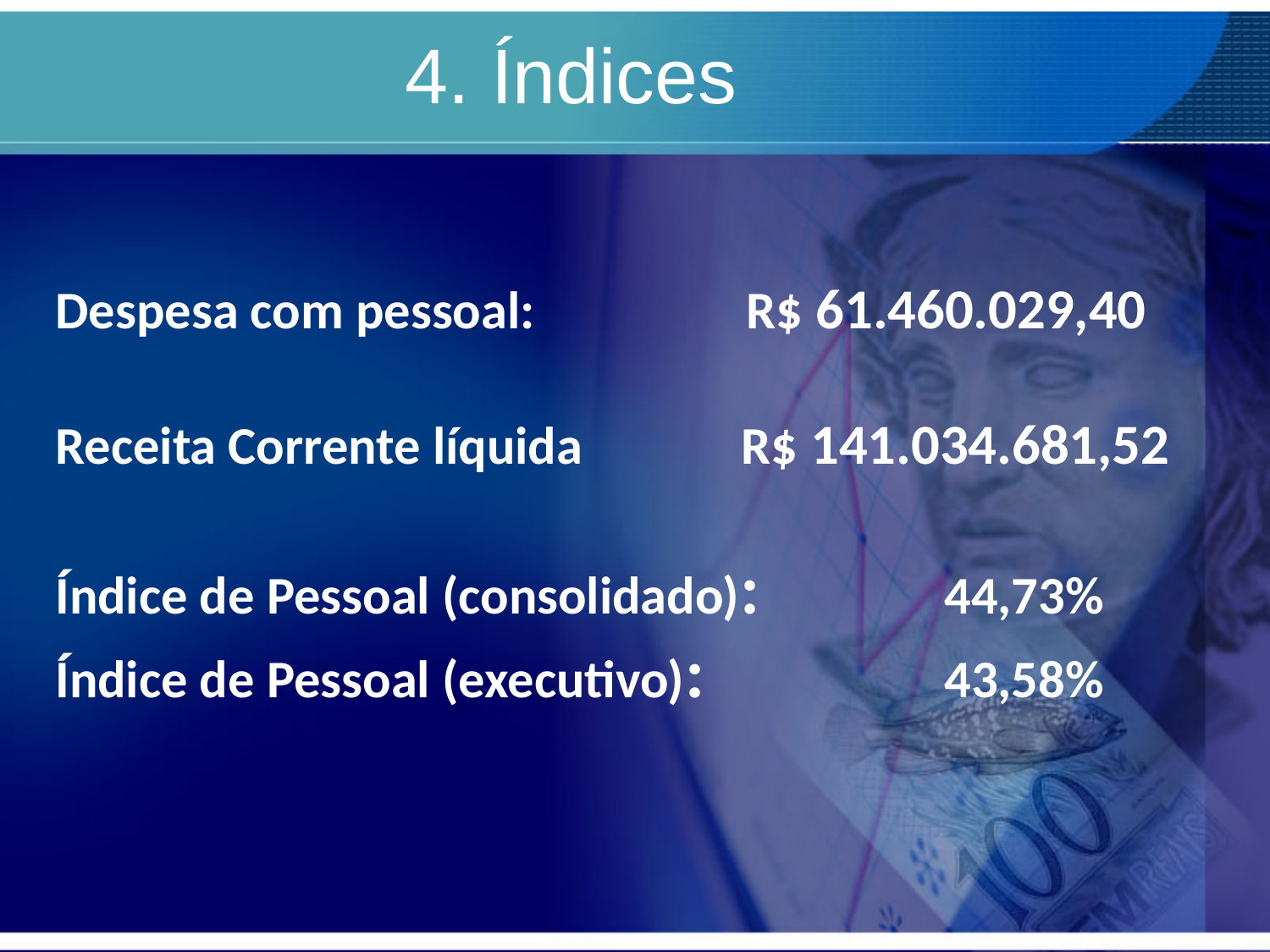

4. Índices
#
Despesa com pessoal:    R$ 61.460.029,40

Receita Corrente líquida   R$ 141.034.681,52

Índice de Pessoal (consolidado):		44,73%
Índice de Pessoal (executivo):		43,58%